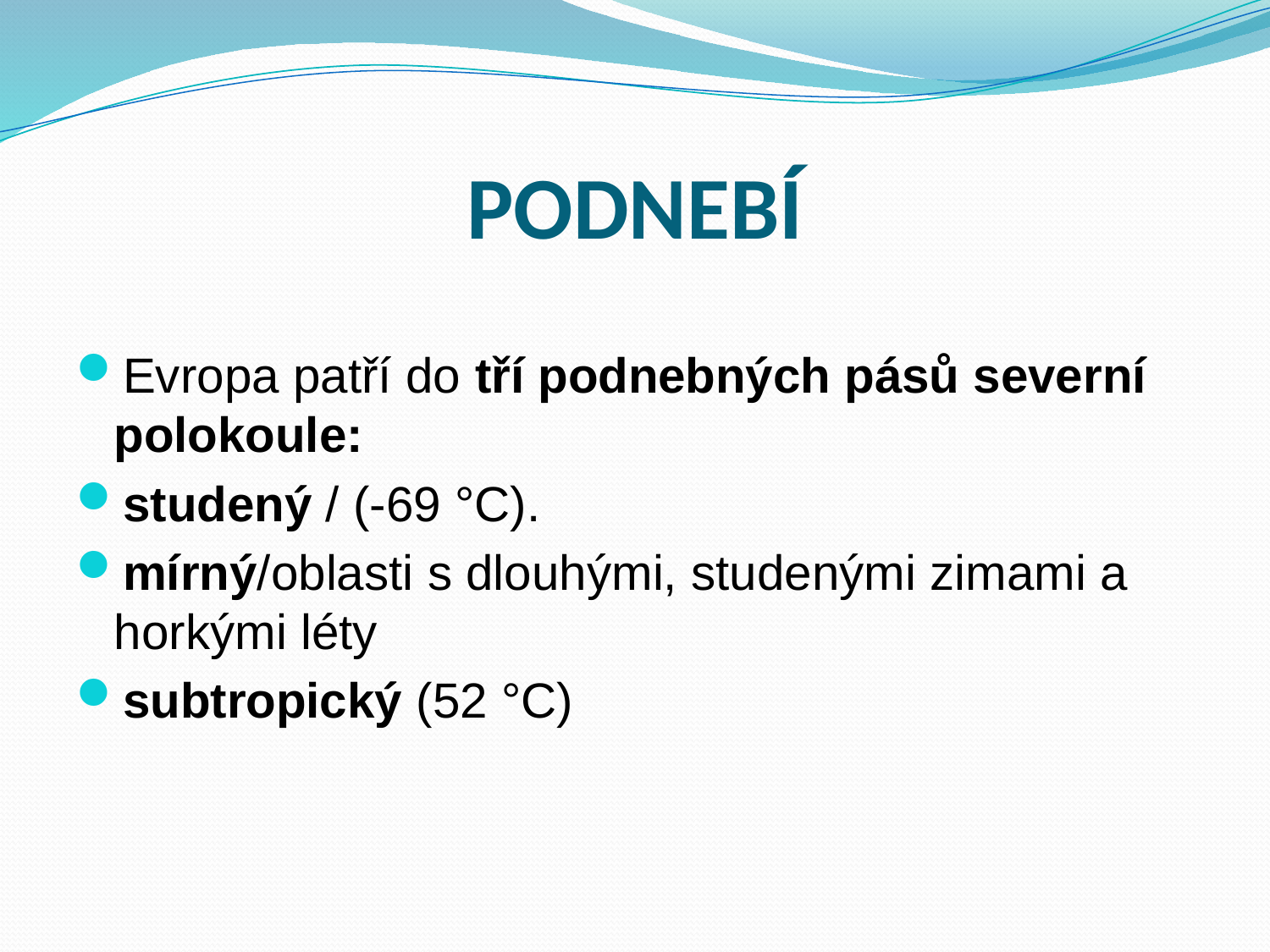

# PODNEBÍ

Evropa patří do tří podnebných pásů severní polokoule:
studený / (-69 °C).
mírný/oblasti s dlouhými, studenými zimami a horkými léty
subtropický (52 °C)